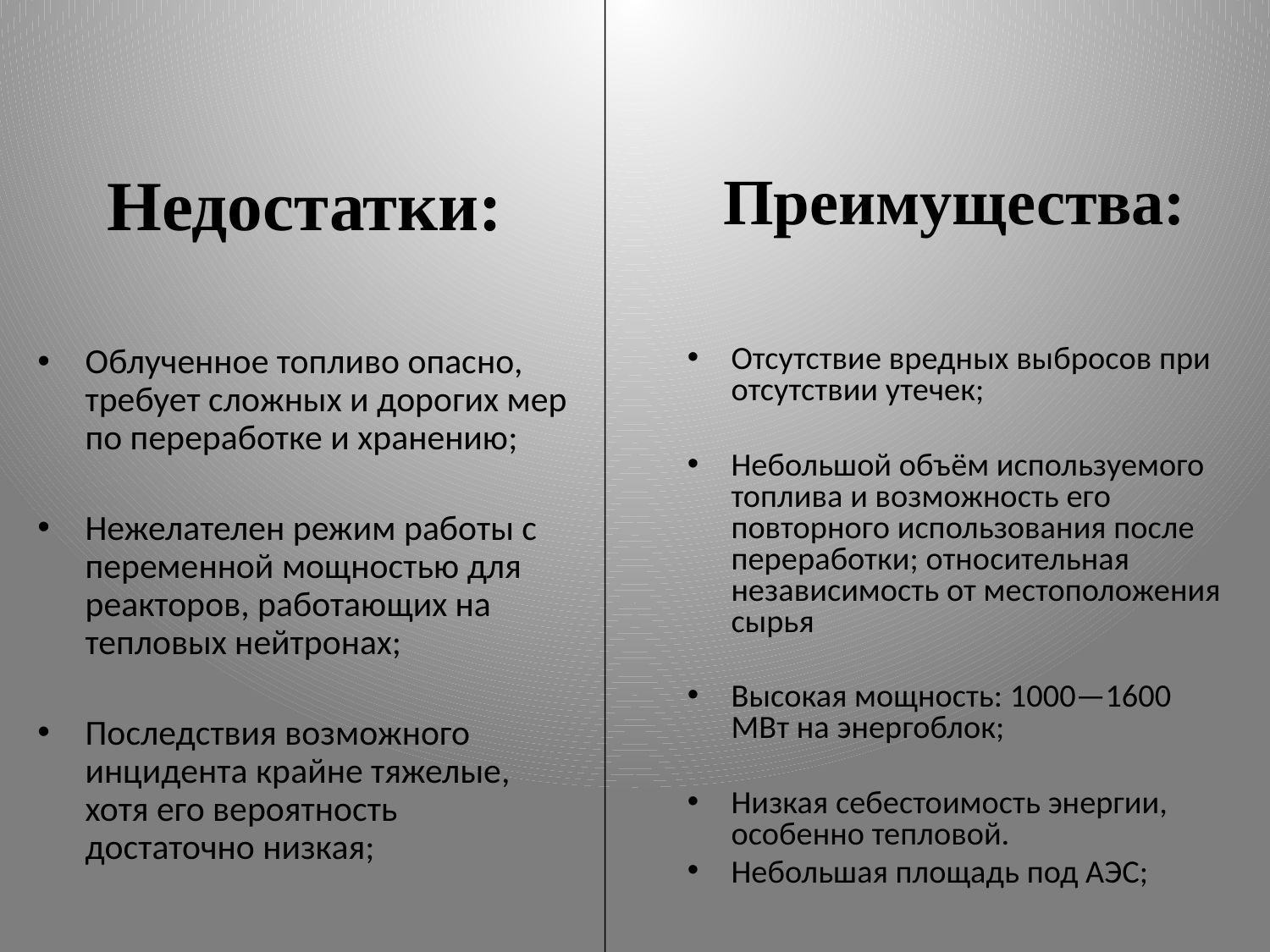

Недостатки:

Облученное топливо опасно, требует сложных и дорогих мер по переработке и хранению;

Нежелателен режим работы с переменной мощностью для реакторов, работающих на тепловых нейтронах;

Последствия возможного инцидента крайне тяжелые, хотя его вероятность достаточно низкая;

Преимущества:

Отсутствие вредных выбросов при отсутствии утечек;

Небольшой объём используемого топлива и возможность его повторного использования после переработки; относительная независимость от местоположения сырья

Высокая мощность: 1000—1600 МВт на энергоблок;

Низкая себестоимость энергии, особенно тепловой.
Небольшая площадь под АЭС;